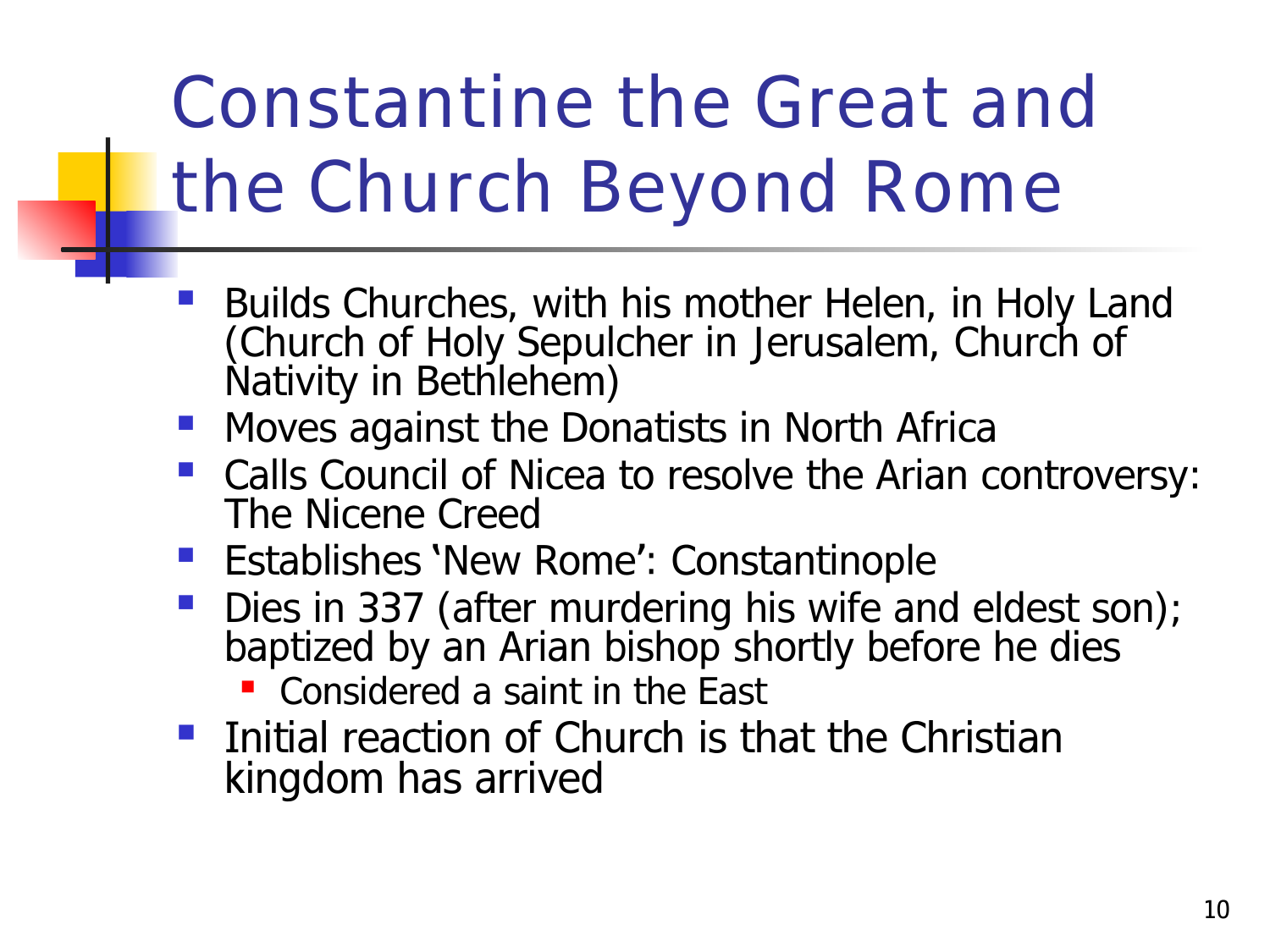

# Constantine the Great and the Church Beyond Rome
Builds Churches, with his mother Helen, in Holy Land (Church of Holy Sepulcher in Jerusalem, Church of Nativity in Bethlehem)
Moves against the Donatists in North Africa
Calls Council of Nicea to resolve the Arian controversy: The Nicene Creed
Establishes ‘New Rome’: Constantinople
Dies in 337 (after murdering his wife and eldest son); baptized by an Arian bishop shortly before he dies
Considered a saint in the East
Initial reaction of Church is that the Christian kingdom has arrived
10